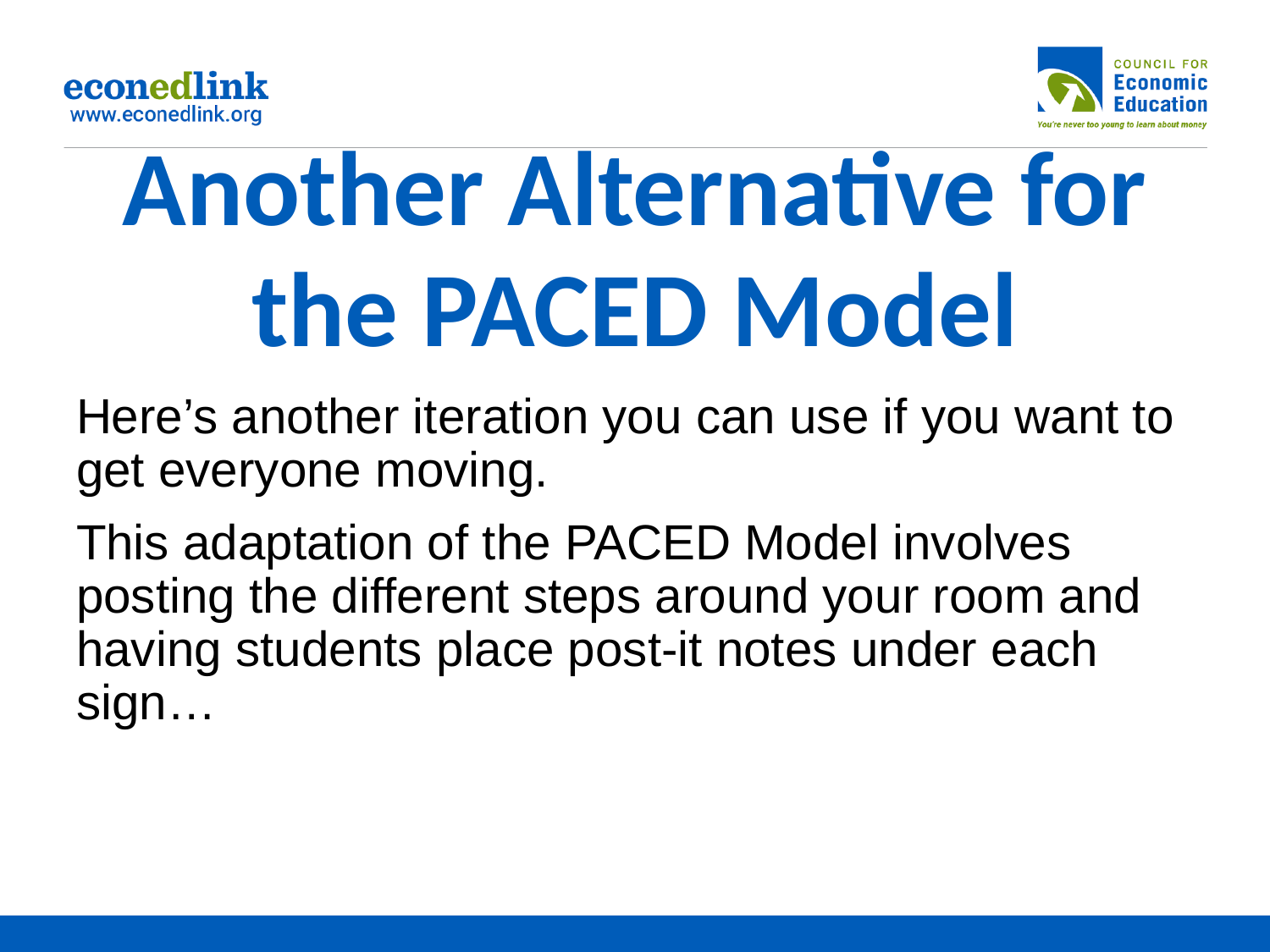

# Another Alternative for the PACED Model
Here’s another iteration you can use if you want to get everyone moving.
This adaptation of the PACED Model involves posting the different steps around your room and having students place post-it notes under each sign…